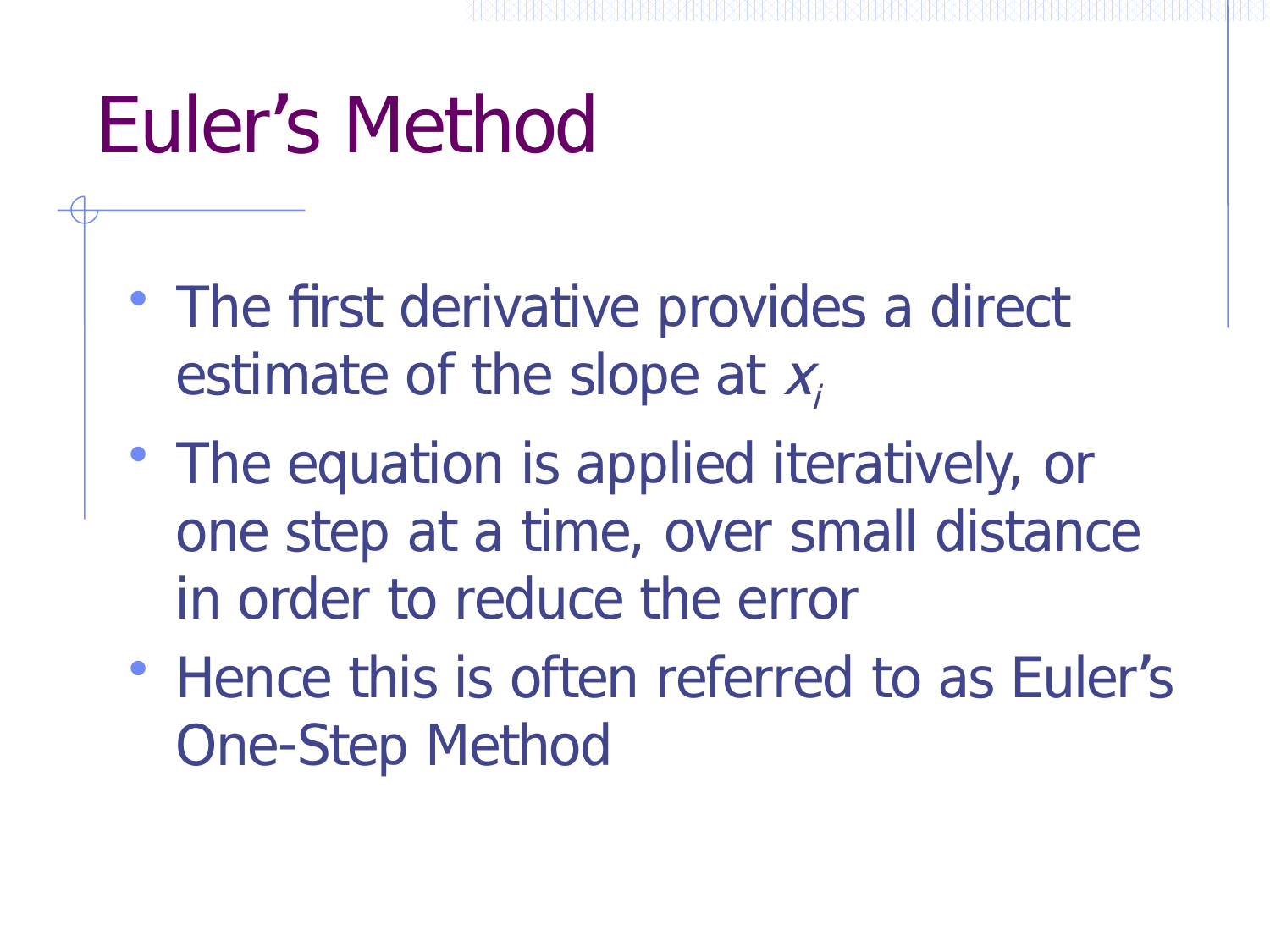

# Euler’s Method
The first derivative provides a direct estimate of the slope at xi
The equation is applied iteratively, or one step at a time, over small distance in order to reduce the error
Hence this is often referred to as Euler’s One-Step Method